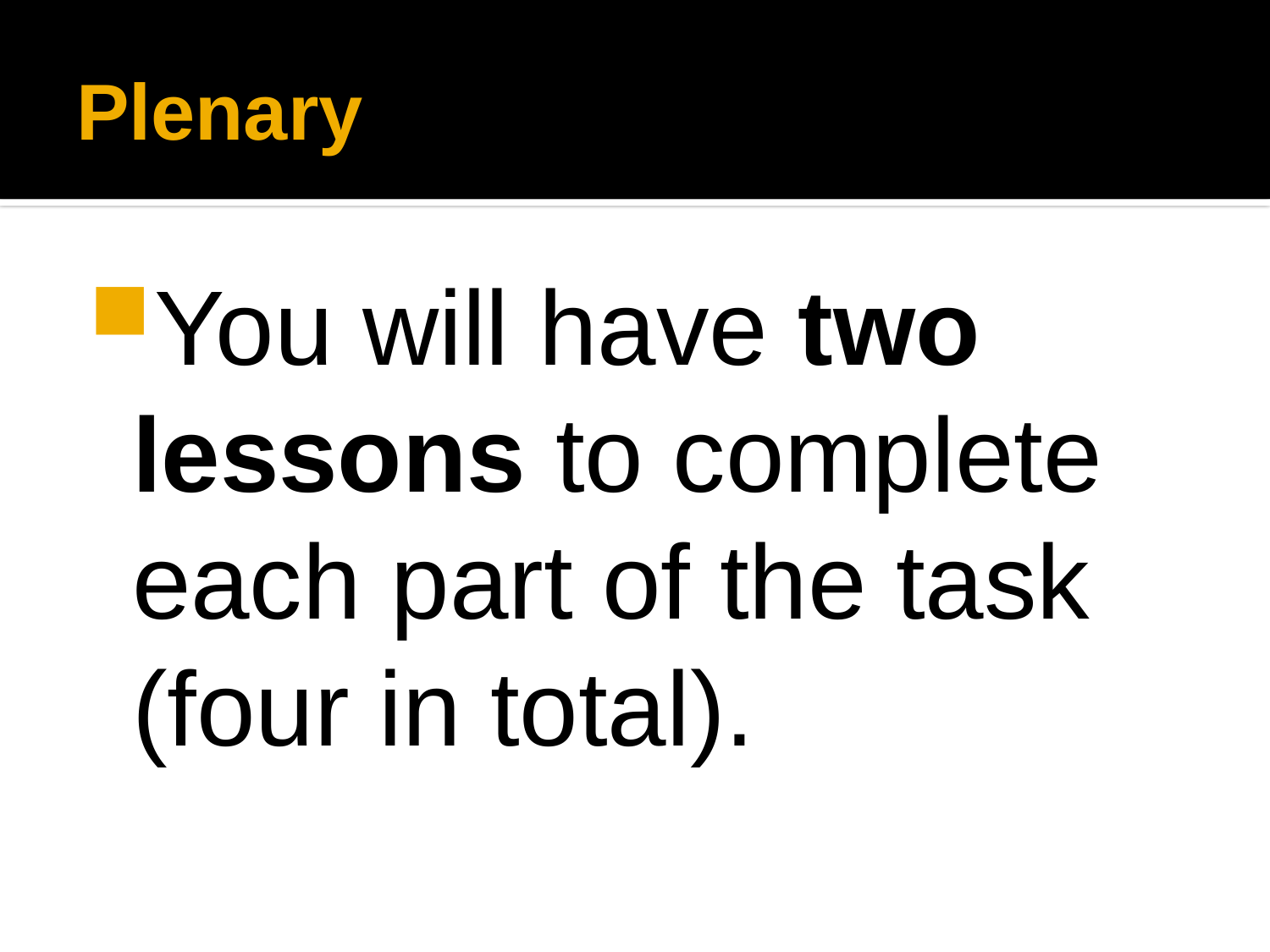

# Plenary
You will have two lessons to complete each part of the task (four in total).